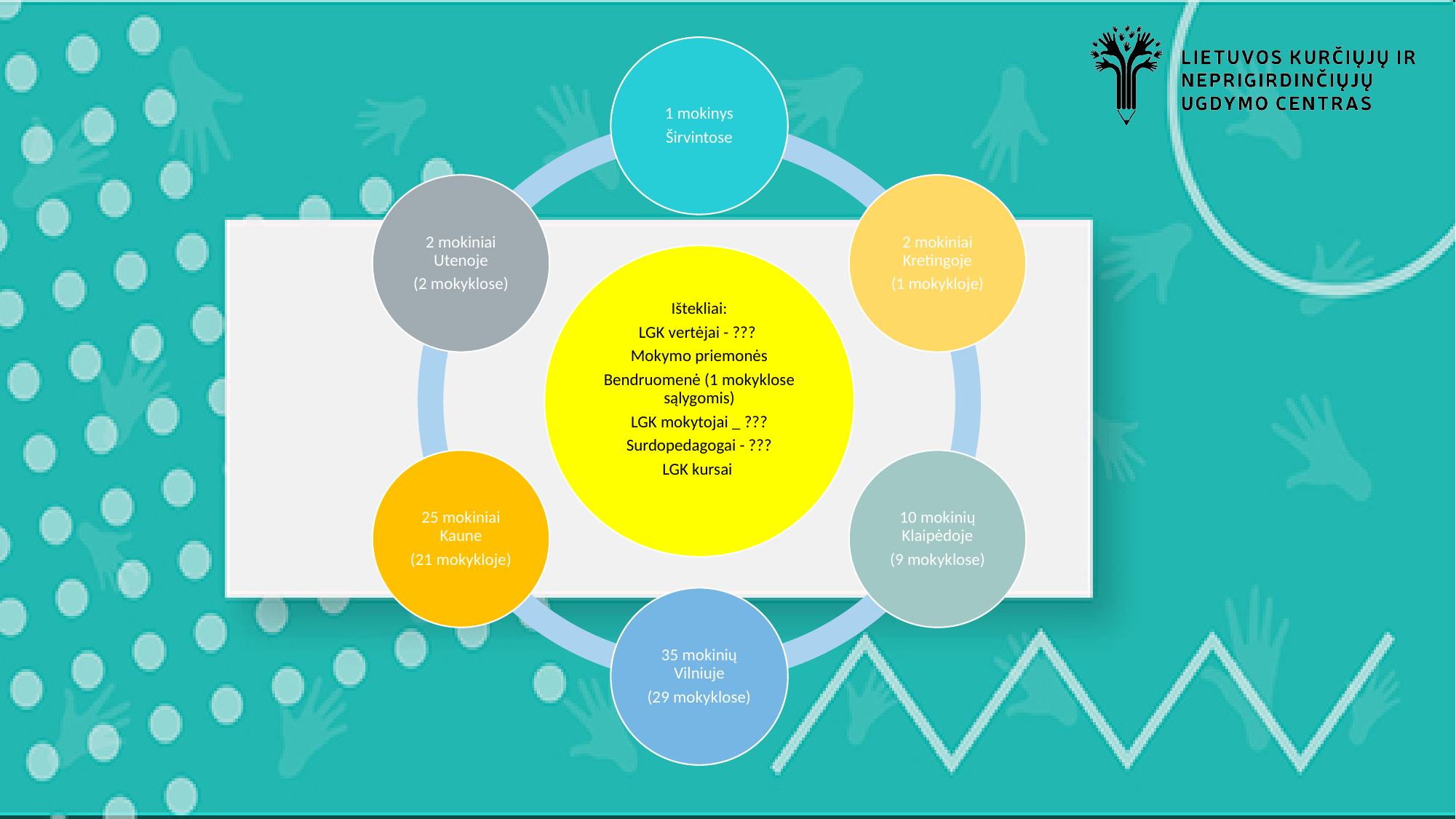

Ištekliai:
LGK vertėjai - ???
Mokymo priemonės
Bendruomenė (1 mokyklose sąlygomis)
LGK mokytojai _ ???
Surdopedagogai - ???
LGK kursai

1 mokinys
Širvintose
2 mokiniai Kretingoje
(1 mokykloje)
10 mokinių Klaipėdoje
(9 mokyklose)
35 mokinių Vilniuje
(29 mokyklose)
25 mokiniai Kaune
(21 mokykloje)
2 mokiniai Utenoje
(2 mokyklose)